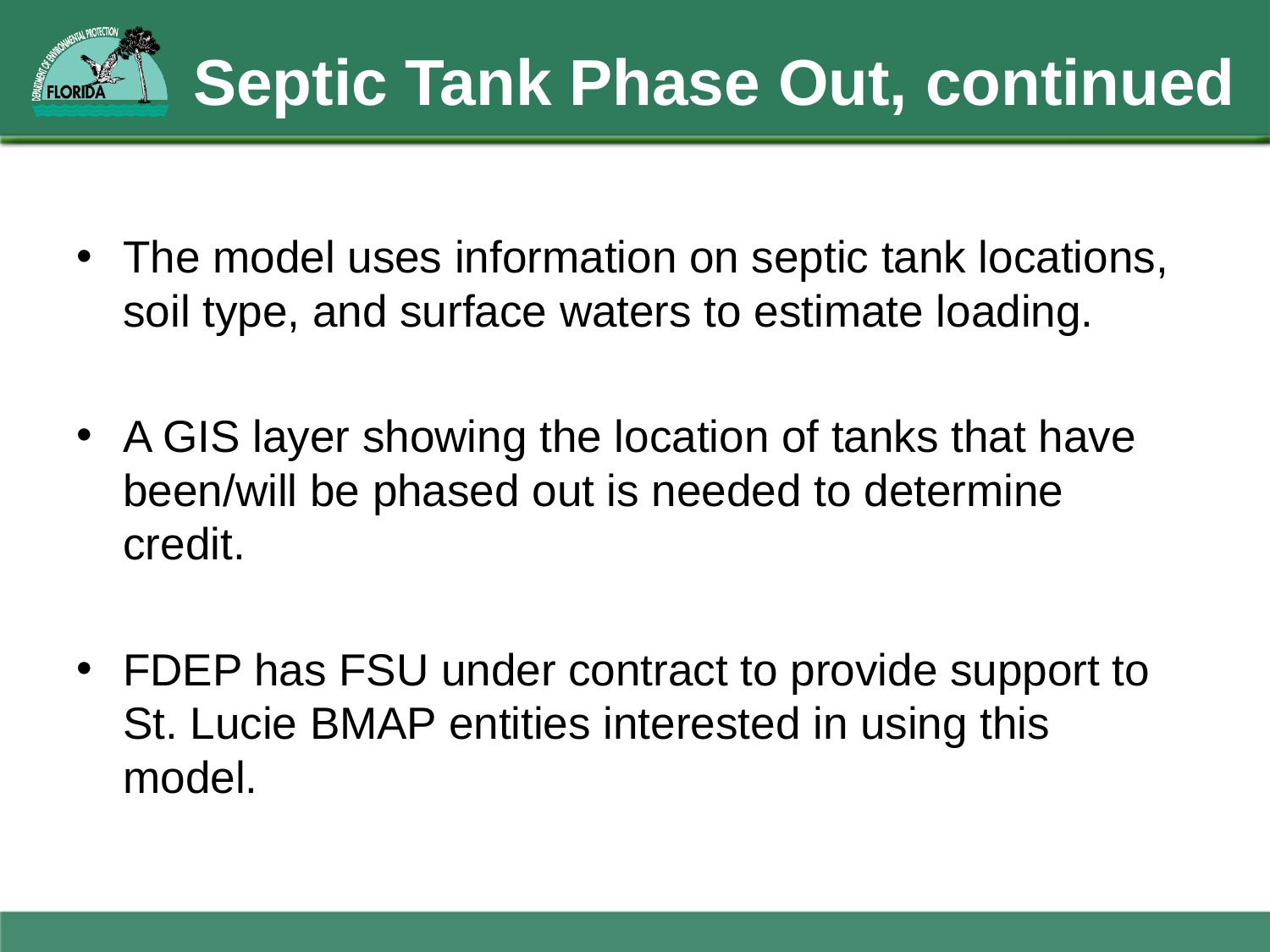

# Septic Tank Phase Out, continued
The model uses information on septic tank locations, soil type, and surface waters to estimate loading.

A GIS layer showing the location of tanks that have been/will be phased out is needed to determine credit.

FDEP has FSU under contract to provide support to St. Lucie BMAP entities interested in using this model.